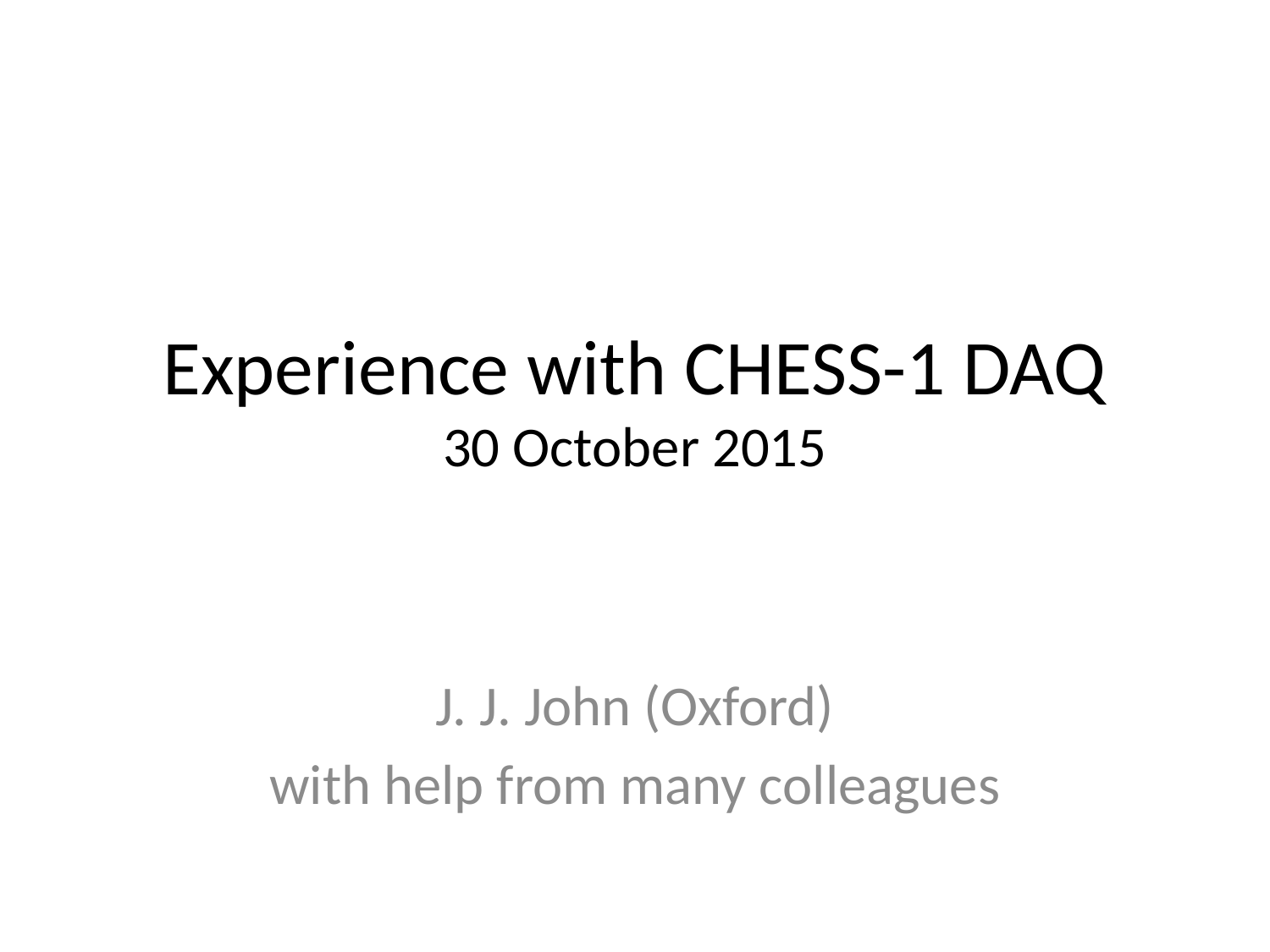

# Experience with CHESS-1 DAQ 30 October 2015
J. J. John (Oxford)
with help from many colleagues